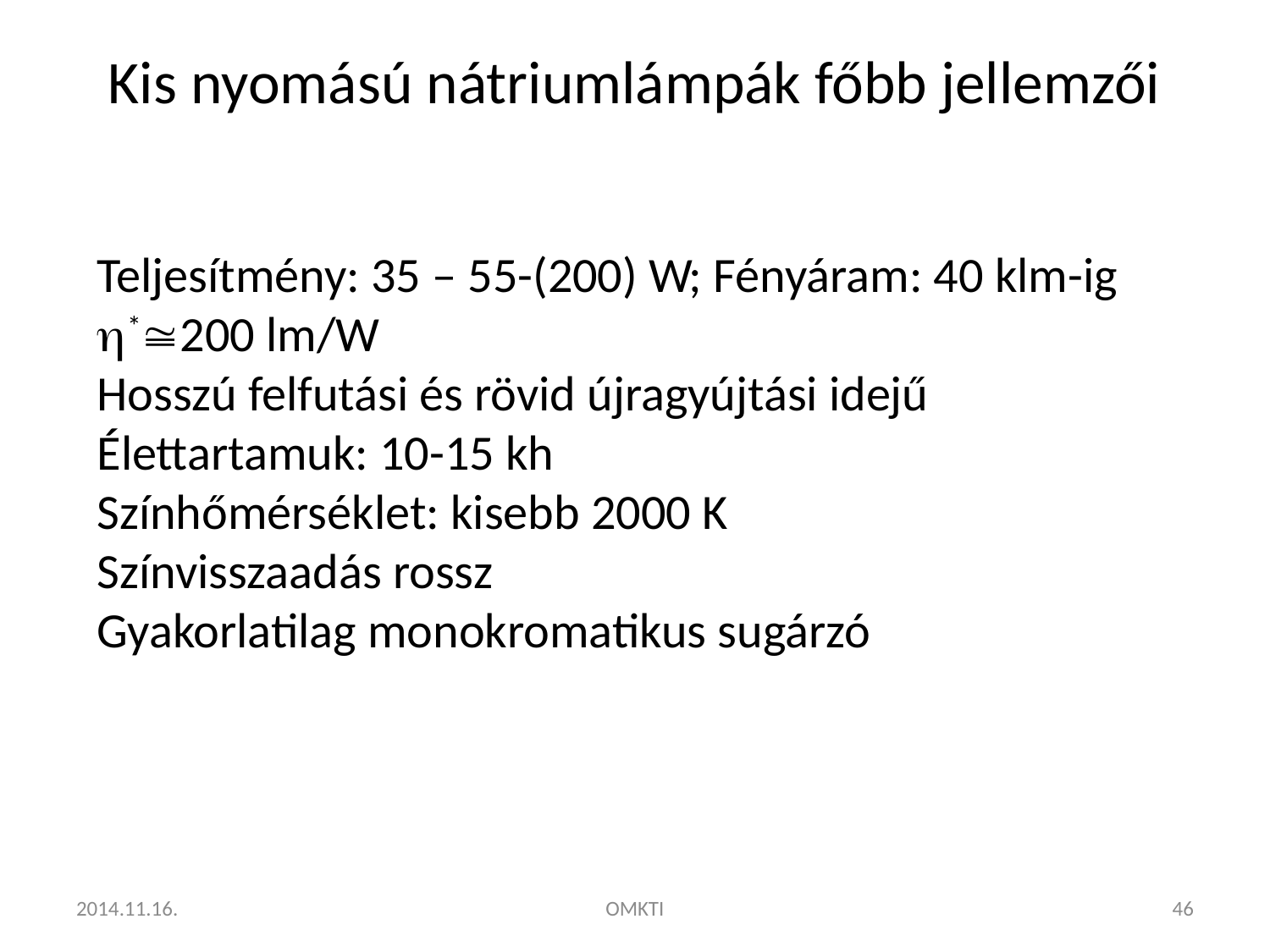

# Kis nyomású nátriumlámpák főbb jellemzői
Teljesítmény: 35 – 55-(200) W; Fényáram: 40 klm-ig
η*≅200 lm/W
Hosszú felfutási és rövid újragyújtási idejű
Élettartamuk: 10-15 kh
Színhőmérséklet: kisebb 2000 K
Színvisszaadás rossz
Gyakorlatilag monokromatikus sugárzó

2014.11.16.
OMKTI
46